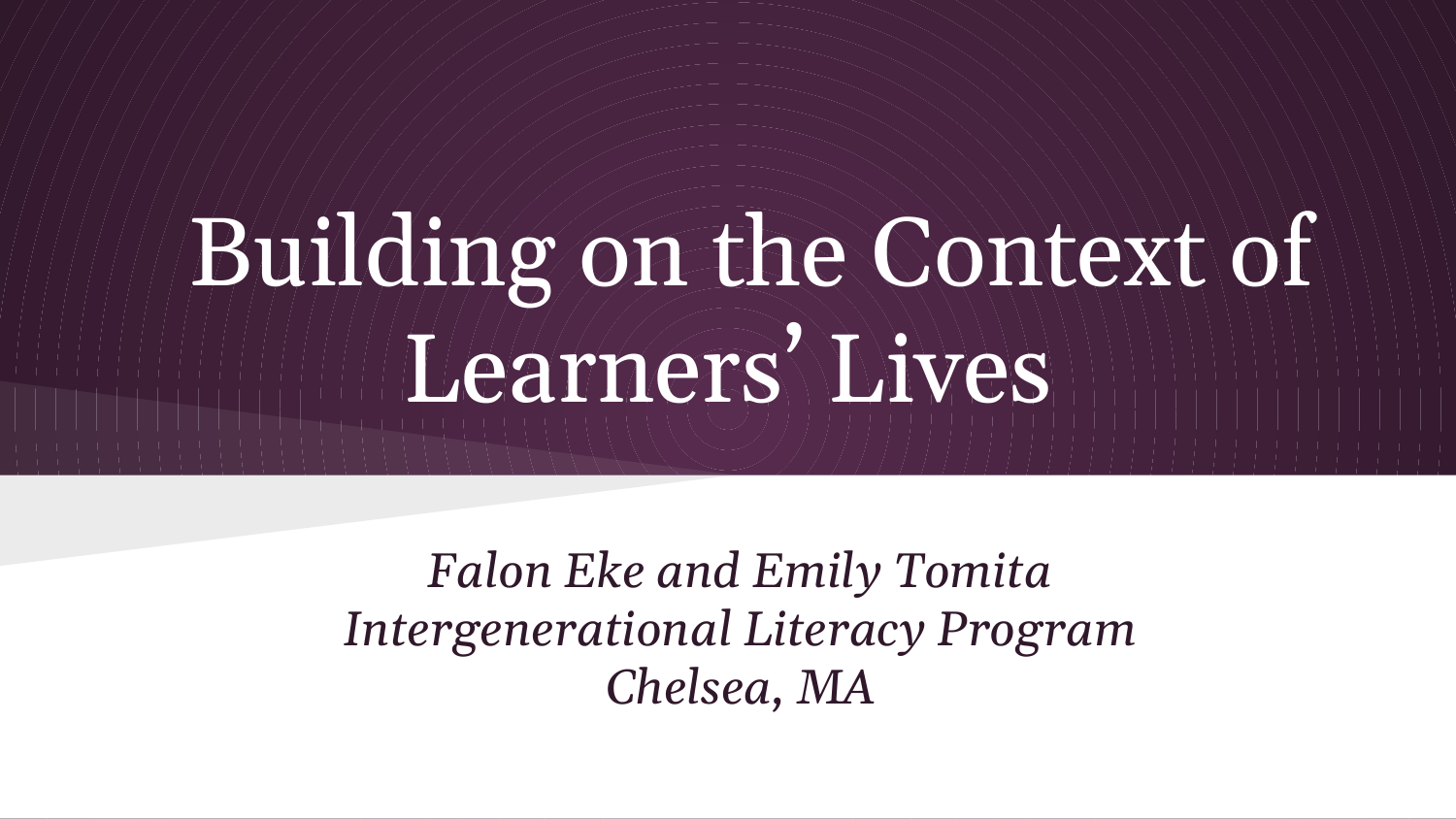

# Building on the Context of Learners’ Lives
Falon Eke and Emily Tomita
Intergenerational Literacy Program
Chelsea, MA